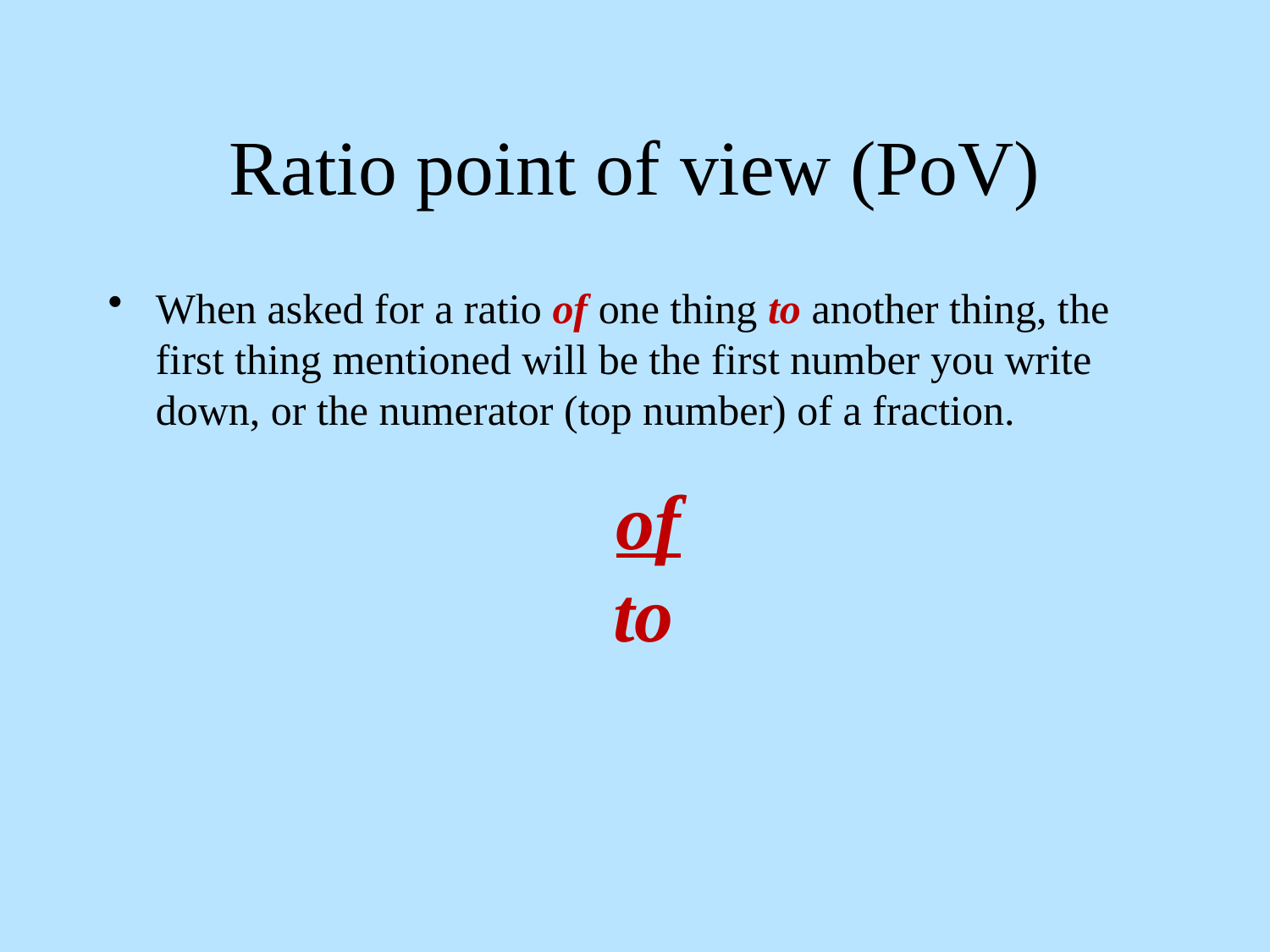

# Ratio point of view (PoV)
When asked for a ratio of one thing to another thing, the first thing mentioned will be the first number you write down, or the numerator (top number) of a fraction.
                                of
                          to